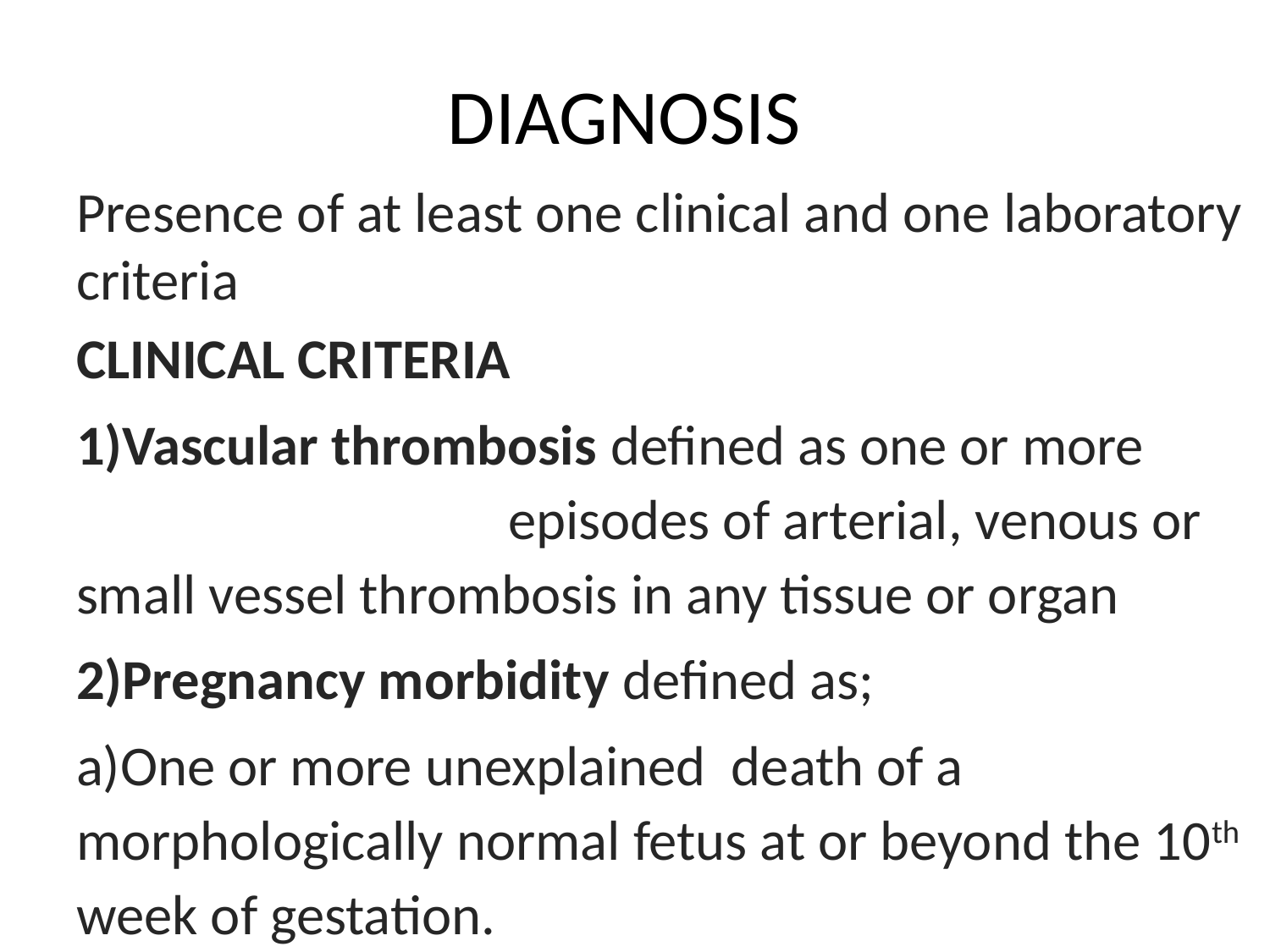

# DIAGNOSIS
Presence of at least one clinical and one laboratory criteria
CLINICAL CRITERIA
1)Vascular thrombosis defined as one or more                                           episodes of arterial, venous or small vessel thrombosis in any tissue or organ
2)Pregnancy morbidity defined as;
a)One or more unexplained  death of a morphologically normal fetus at or beyond the 10th week of gestation.